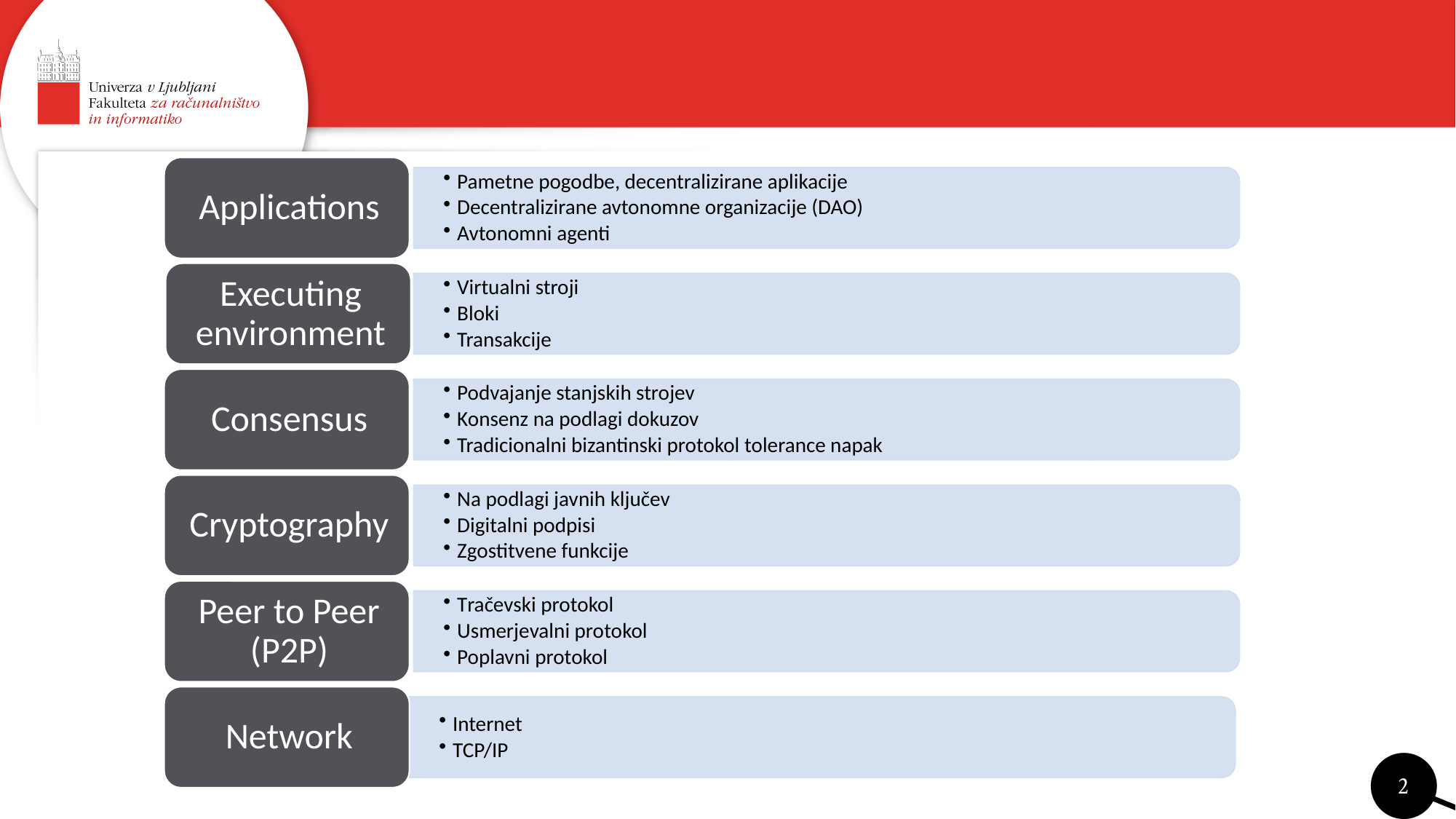

Pametne pogodbe, decentralizirane aplikacije
Decentralizirane avtonomne organizacije (DAO)
Avtonomni agenti
Applications
Virtualni stroji
Bloki
Transakcije
Executing environment
Podvajanje stanjskih strojev
Konsenz na podlagi dokuzov
Tradicionalni bizantinski protokol tolerance napak
Consensus
Na podlagi javnih ključev
Digitalni podpisi
Zgostitvene funkcije
Cryptography
Tračevski protokol
Usmerjevalni protokol
Poplavni protokol
Peer to Peer (P2P)
Internet
TCP/IP
Network
2